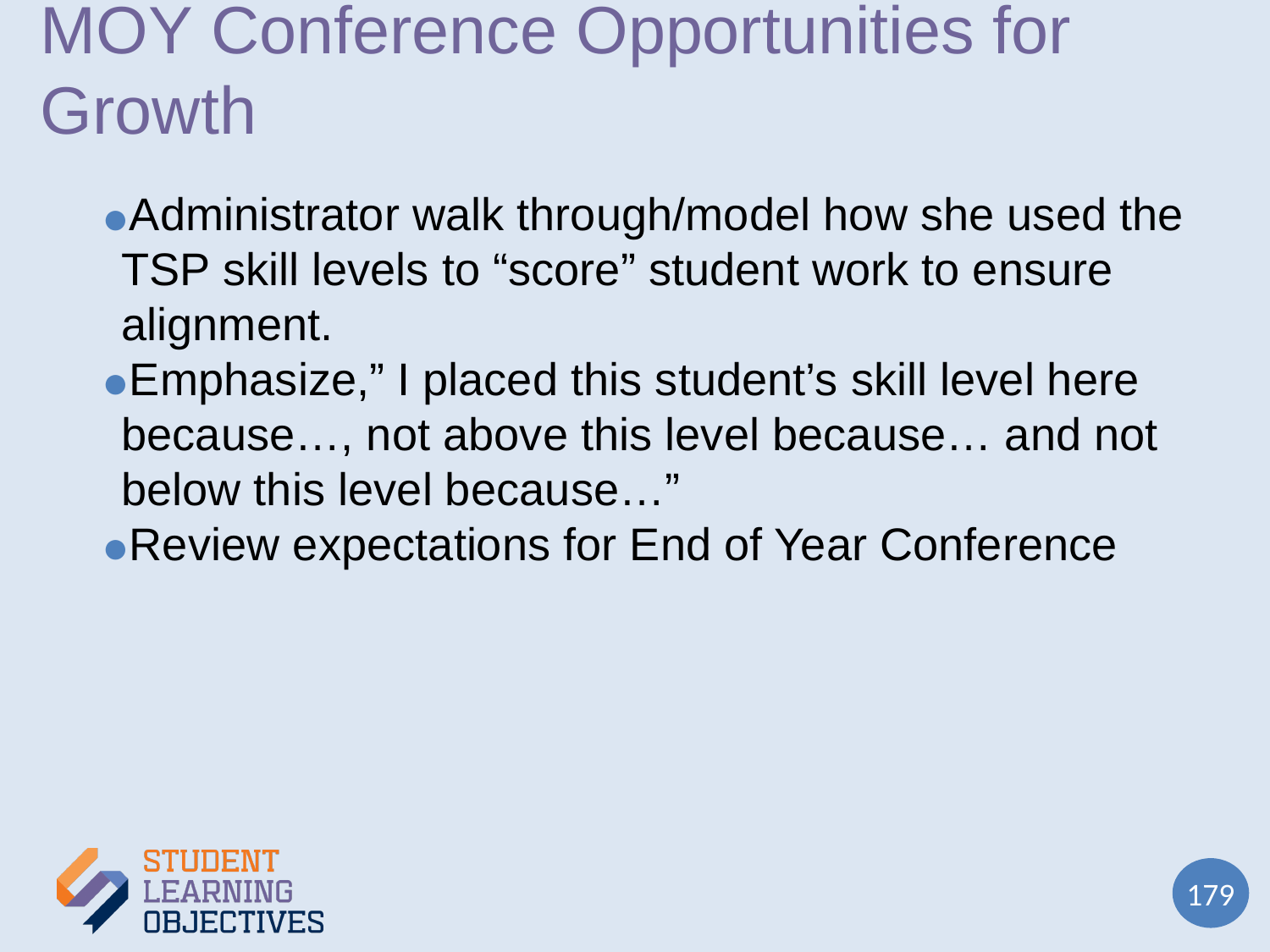

# MOY Conference Opportunities for Growth
Administrator walk through/model how she used the TSP skill levels to “score” student work to ensure alignment.
Emphasize,” I placed this student’s skill level here because…, not above this level because… and not below this level because…”
Review expectations for End of Year Conference

179